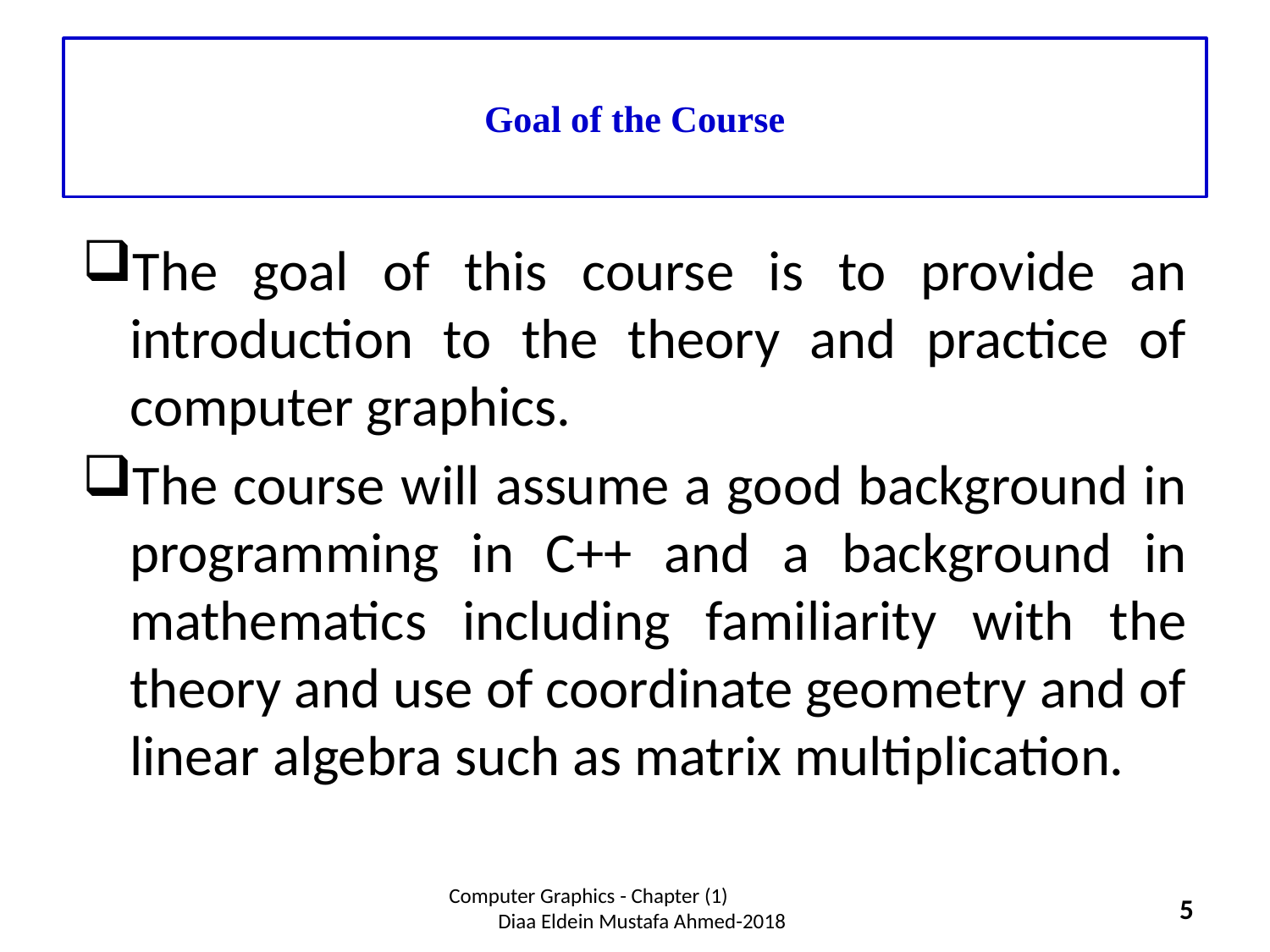

# Goal of the Course
The goal of this course is to provide an introduction to the theory and practice of computer graphics.
The course will assume a good background in programming in C++ and a background in mathematics including familiarity with the theory and use of coordinate geometry and of linear algebra such as matrix multiplication.

Computer Graphics - Chapter (1)                       Diaa Eldein Mustafa Ahmed-2018
5